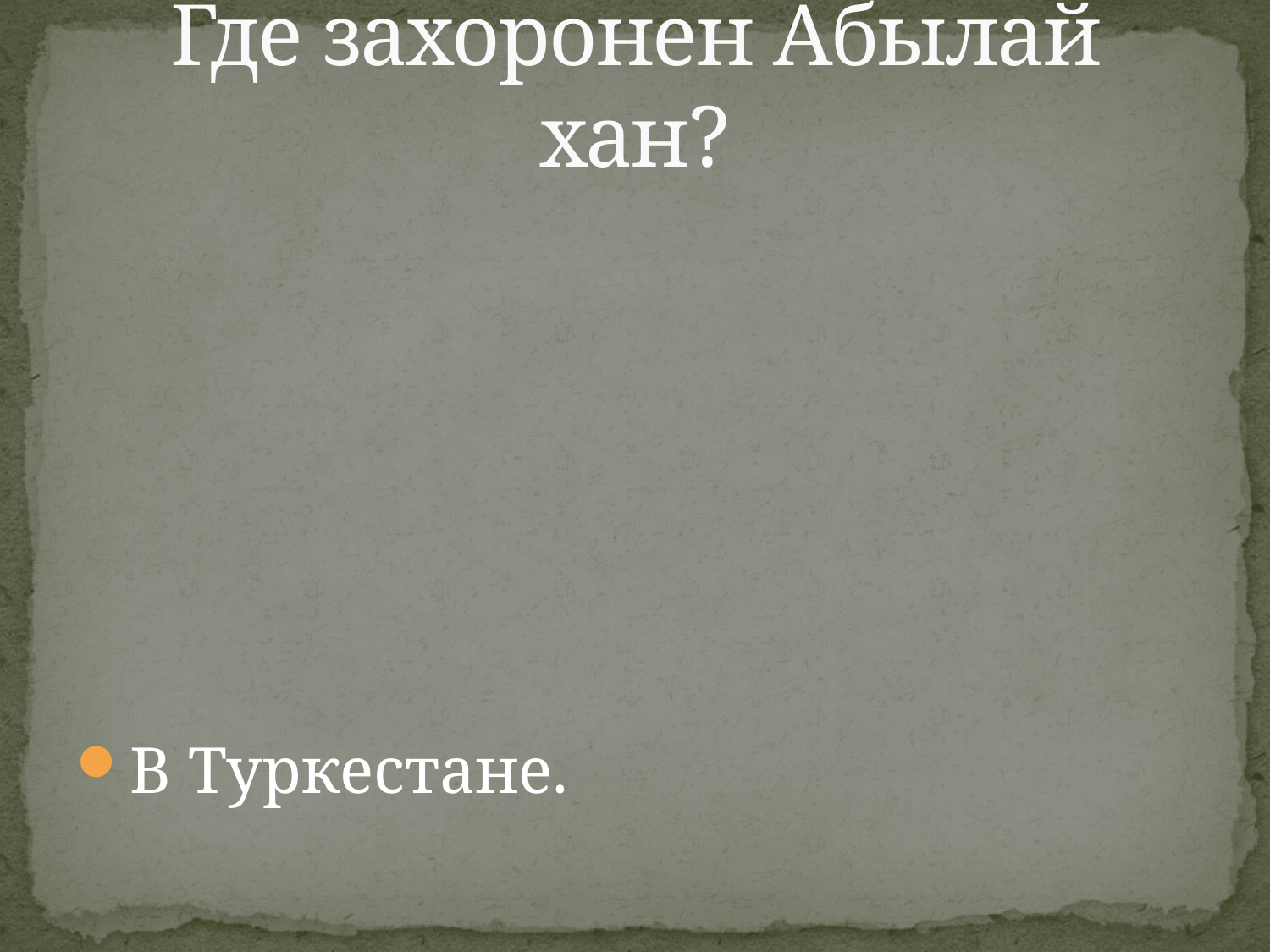

# Где захоронен Абылай хан?
В Туркестане.